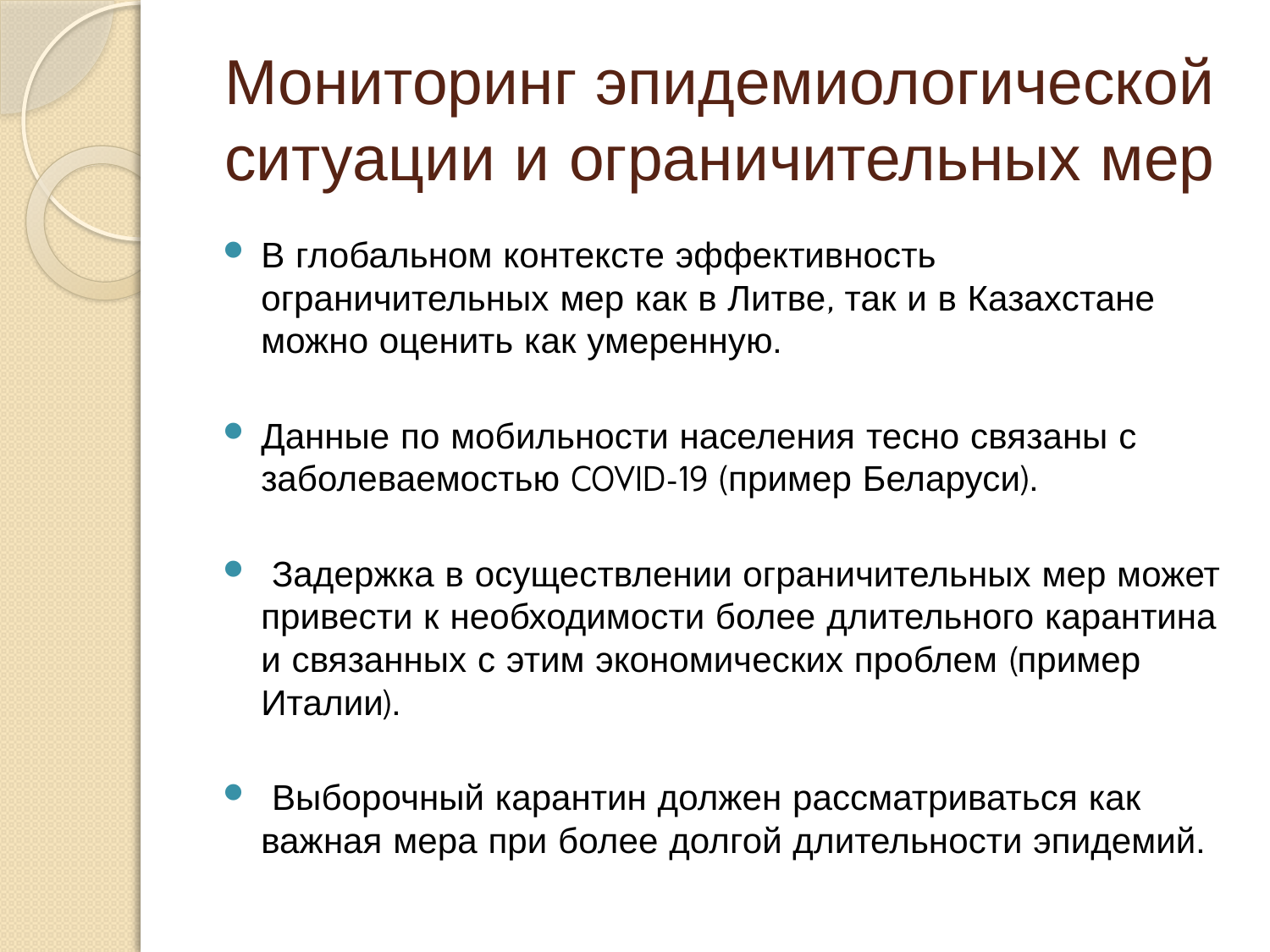

# Мониторинг эпидемиологической ситуации и ограничительных мер
В глобальном контексте эффективность ограничительных мер как в Литве, так и в Казахстане можно оценить как умеренную.

Данные по мобильности населения тесно связаны с заболеваемостью COVID-19 (пример Беларуси).

 Задержка в осуществлении ограничительных мер может привести к необходимости более длительного карантина и связанных с этим экономических проблем (пример Италии).

 Выборочный карантин должен рассматриваться как важная мера при более долгой длительности эпидемий.